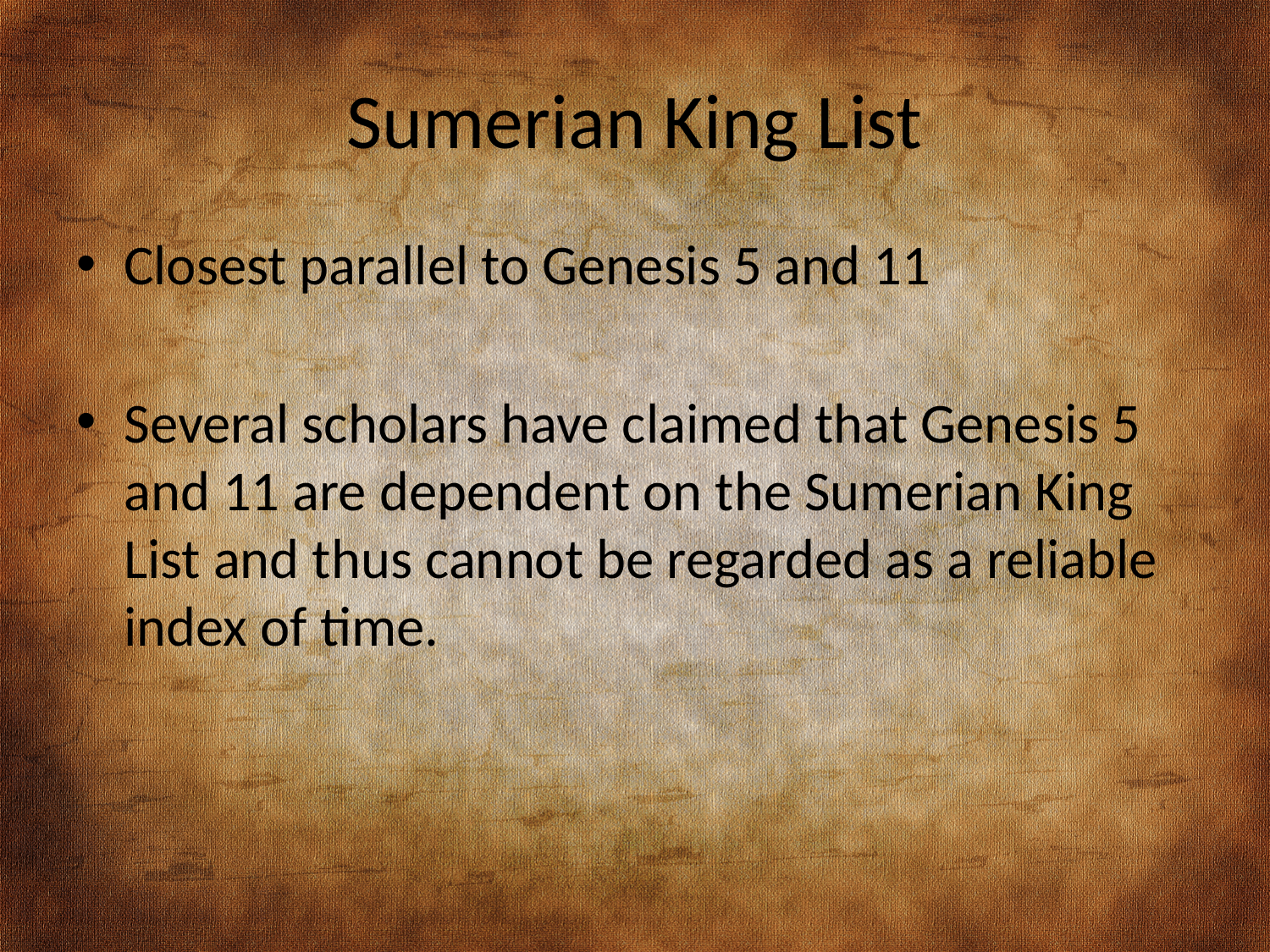

# Sumerian King List
Closest parallel to Genesis 5 and 11

Several scholars have claimed that Genesis 5 and 11 are dependent on the Sumerian King List and thus cannot be regarded as a reliable index of time.